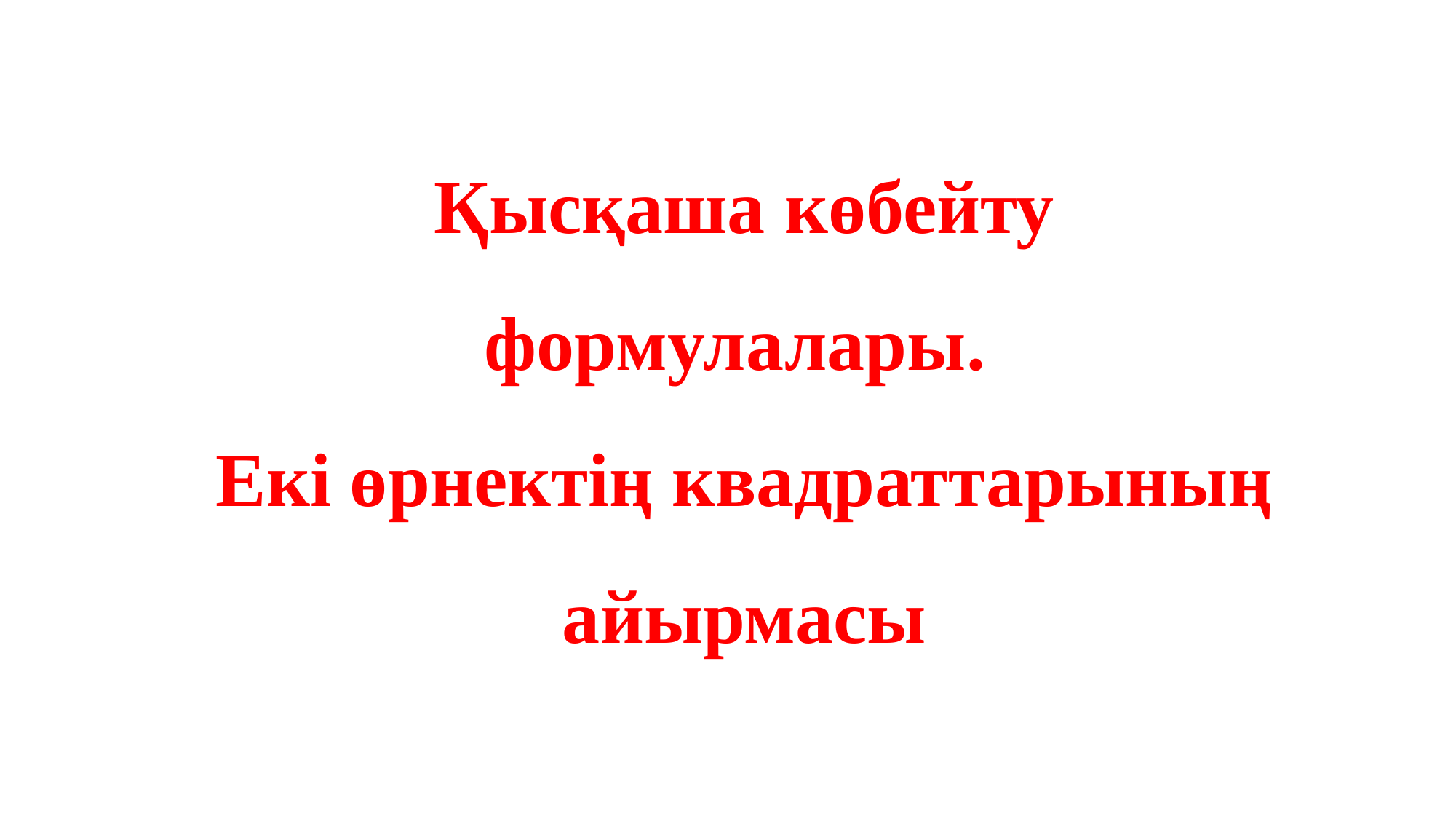

Қысқаша көбейту формулалары.
Екі өрнектің квадраттарының айырмасы